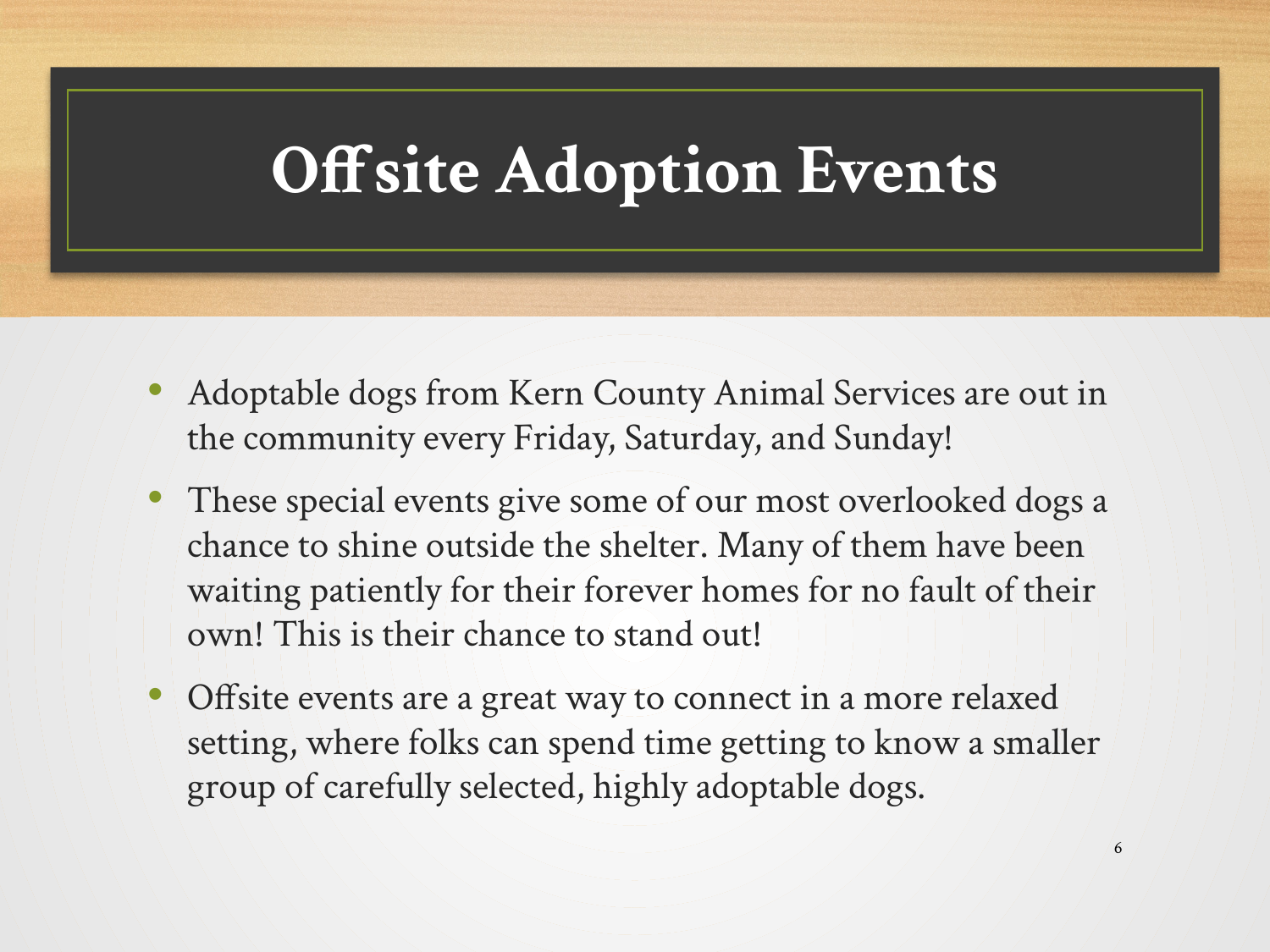

# Offsite Adoption Events

Adoptable dogs from Kern County Animal Services are out in the community every Friday, Saturday, and Sunday!
These special events give some of our most overlooked dogs a chance to shine outside the shelter. Many of them have been waiting patiently for their forever homes for no fault of their own! This is their chance to stand out!
Offsite events are a great way to connect in a more relaxed setting, where folks can spend time getting to know a smaller group of carefully selected, highly adoptable dogs.
6